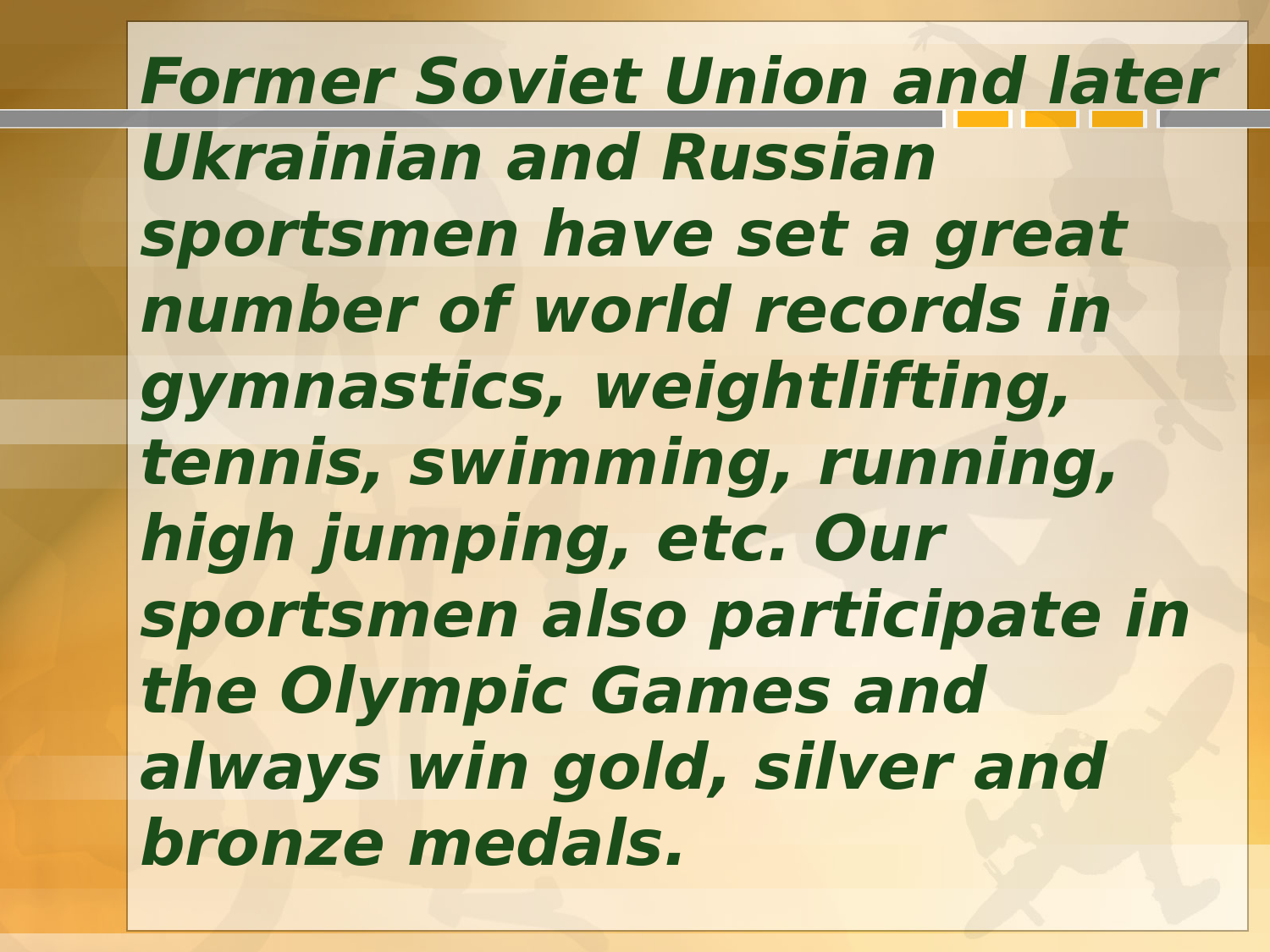

# Former Soviet Union and later Ukrainian and Russian sportsmen have set a great number of world records in gymnastics, weightlifting, tennis, swimming, running, high jumping, etc. Our sportsmen also participate in the Olympic Games and always win gold, silver and bronze medals.